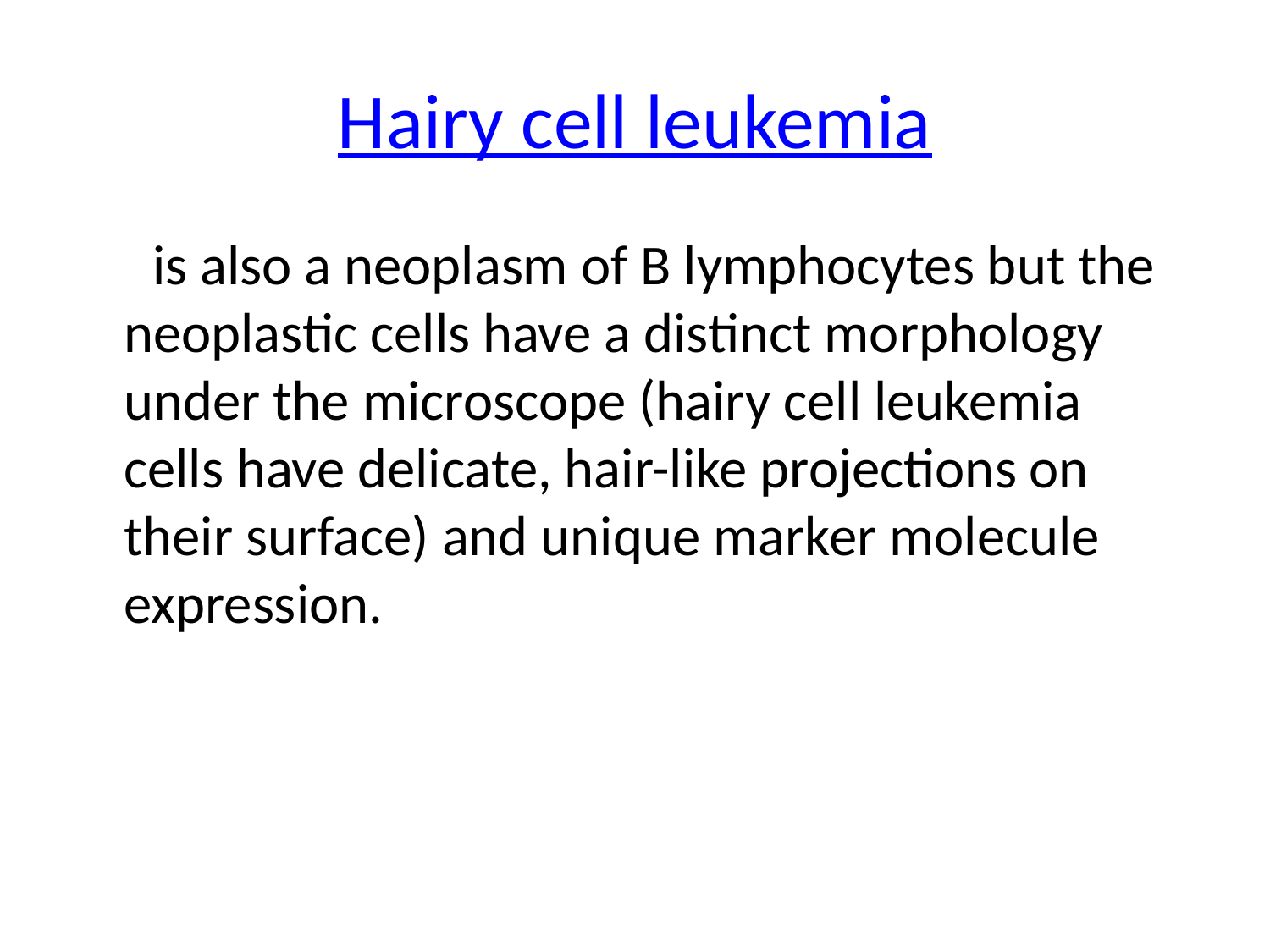

# Hairy cell leukemia
      is also a neoplasm of B lymphocytes but the neoplastic cells have a distinct morphology under the microscope (hairy cell leukemia cells have delicate, hair-like projections on their surface) and unique marker molecule expression.